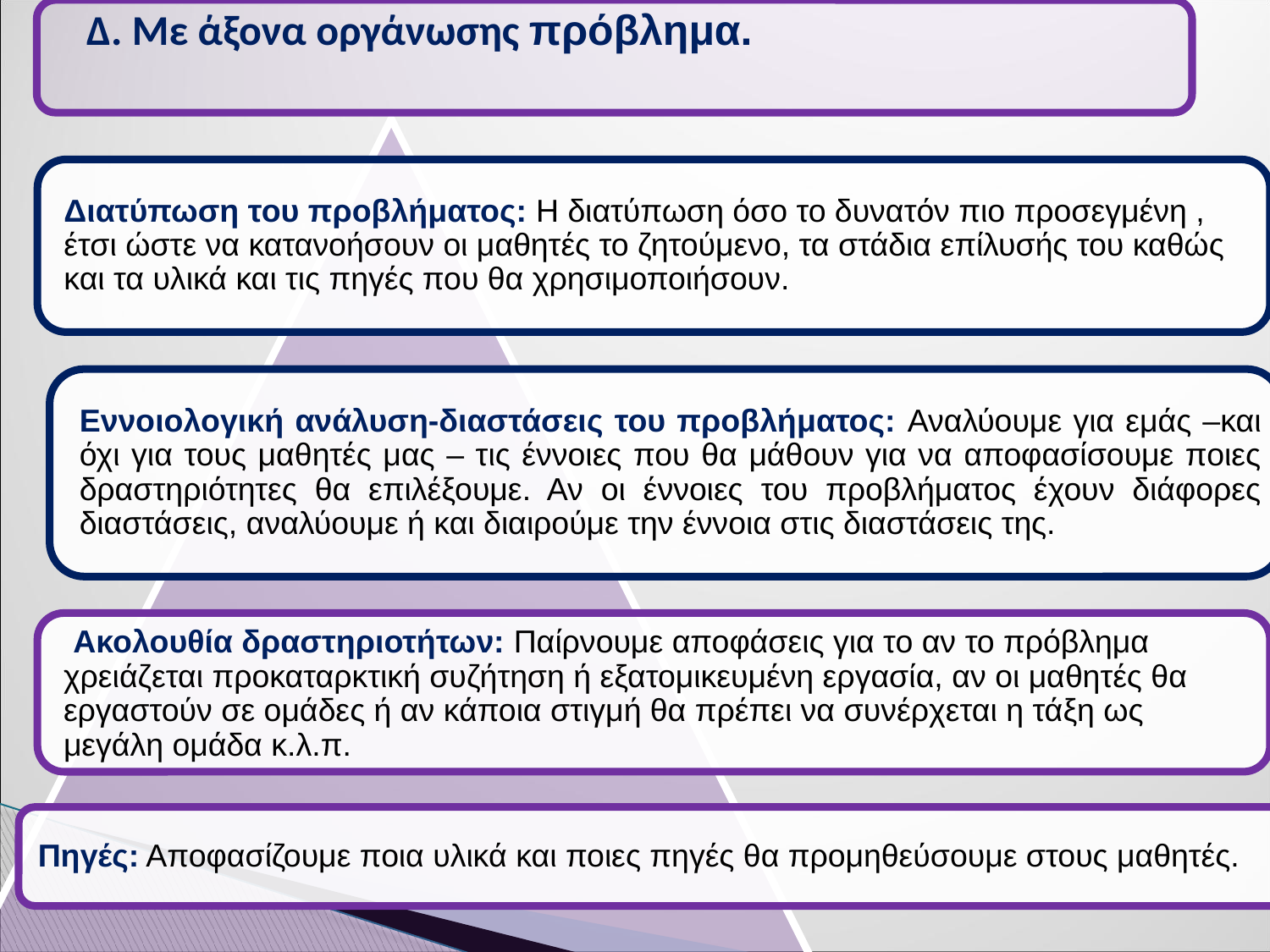

Δ. Με άξονα οργάνωσης πρόβλημα.

Διατύπωση του προβλήματος: Η διατύπωση όσο το δυνατόν πιο προσεγμένη , έτσι ώστε να κατανοήσουν οι μαθητές το ζητούμενο, τα στάδια επίλυσής του καθώς και τα υλικά και τις πηγές που θα χρησιμοποιήσουν.
Εννοιολογική ανάλυση-διαστάσεις του προβλήματος: Αναλύουμε για εμάς –και όχι για τους μαθητές μας – τις έννοιες που θα μάθουν για να αποφασίσουμε ποιες δραστηριότητες θα επιλέξουμε. Αν οι έννοιες του προβλήματος έχουν διάφορες διαστάσεις, αναλύουμε ή και διαιρούμε την έννοια στις διαστάσεις της.
 Ακολουθία δραστηριοτήτων: Παίρνουμε αποφάσεις για το αν το πρόβλημα χρειάζεται προκαταρκτική συζήτηση ή εξατομικευμένη εργασία, αν οι μαθητές θα εργαστούν σε ομάδες ή αν κάποια στιγμή θα πρέπει να συνέρχεται η τάξη ως μεγάλη ομάδα κ.λ.π.
Πηγές: Αποφασίζουμε ποια υλικά και ποιες πηγές θα προμηθεύσουμε στους μαθητές.